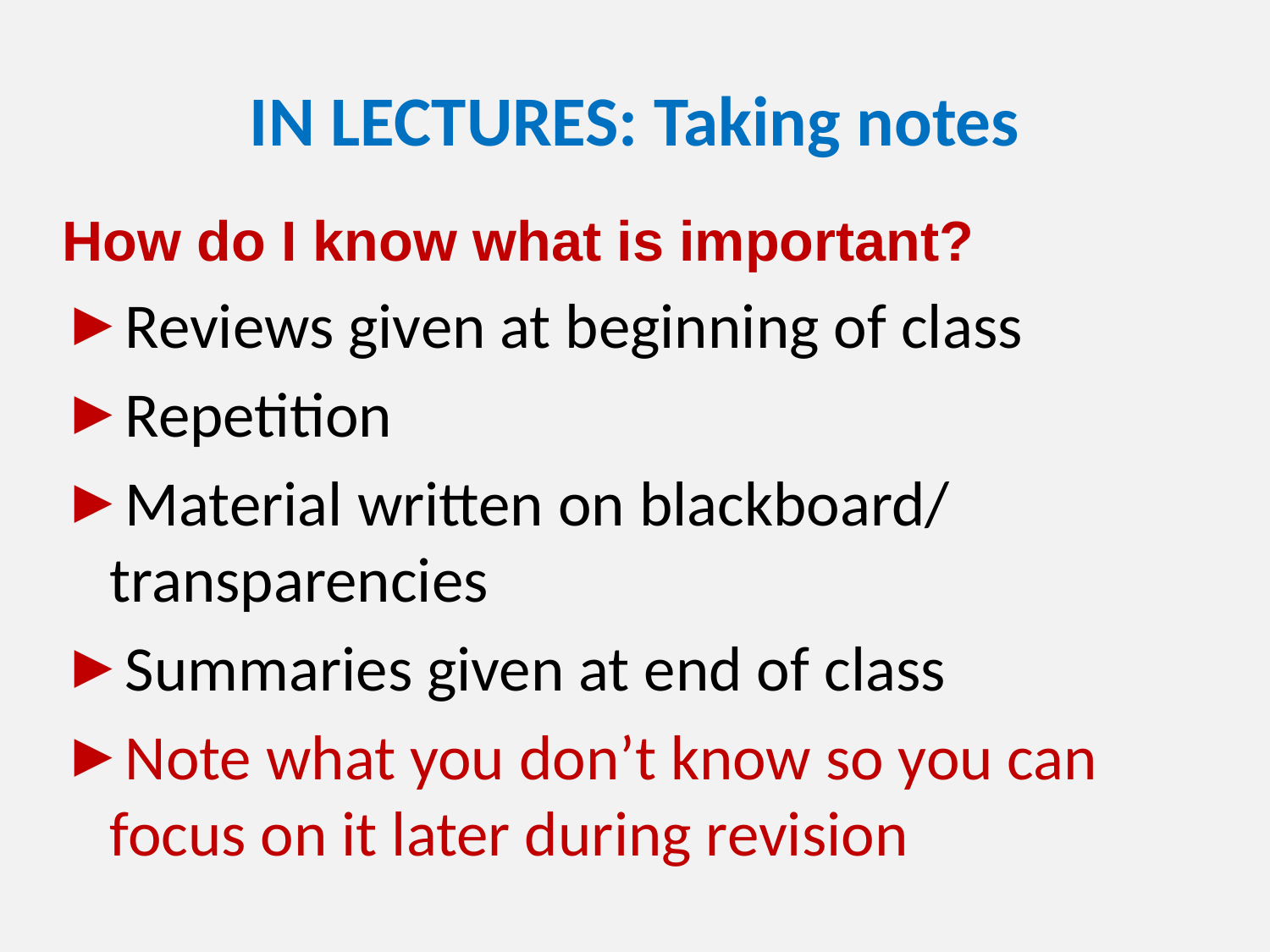

# IN LECTURES: Taking notes
How do I know what is important?
Reviews given at beginning of class
Repetition
Material written on blackboard/ transparencies
Summaries given at end of class
Note what you don’t know so you can focus on it later during revision